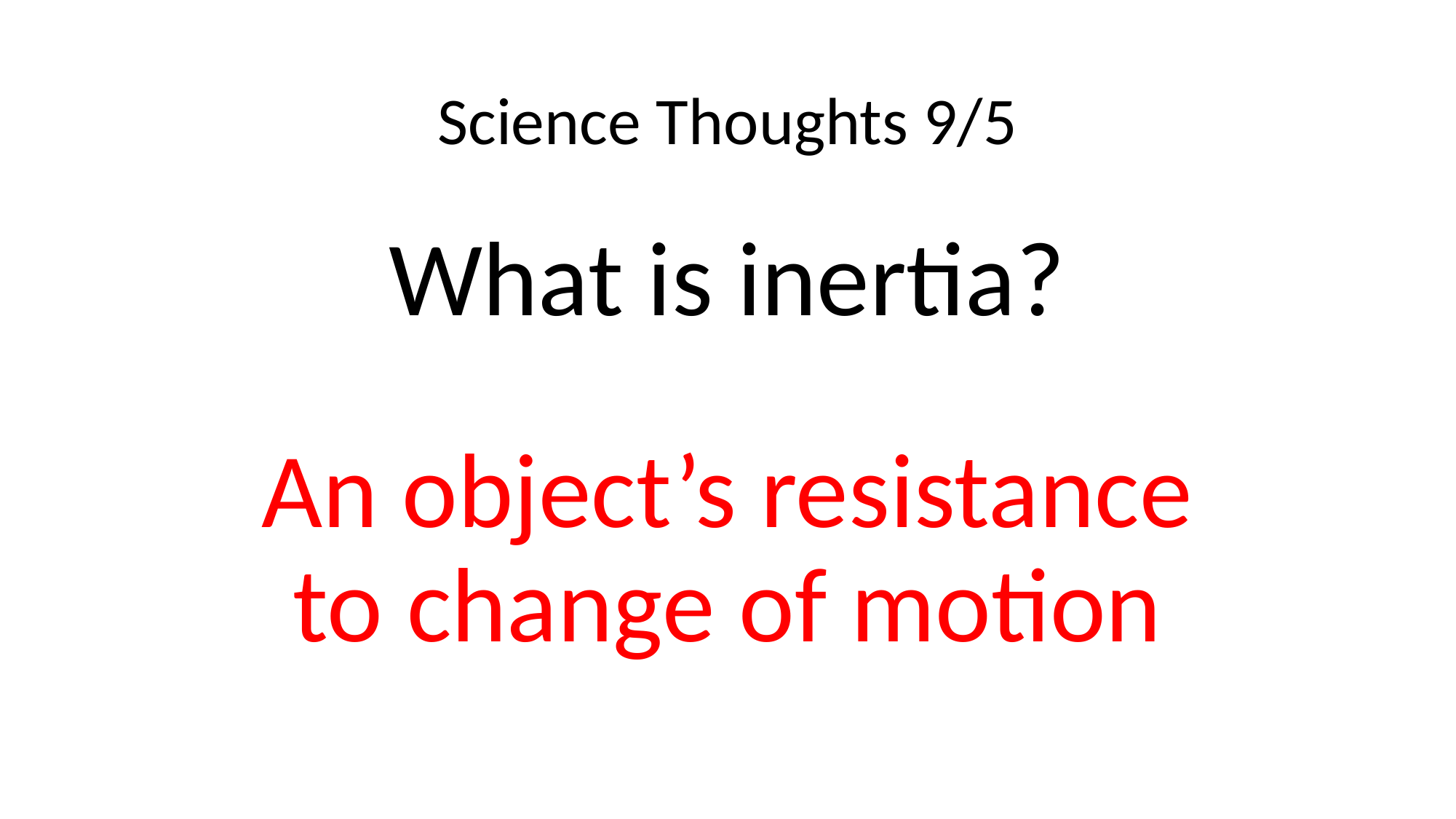

# Science Thoughts 9/5
What is inertia?

An object’s resistance to change of motion